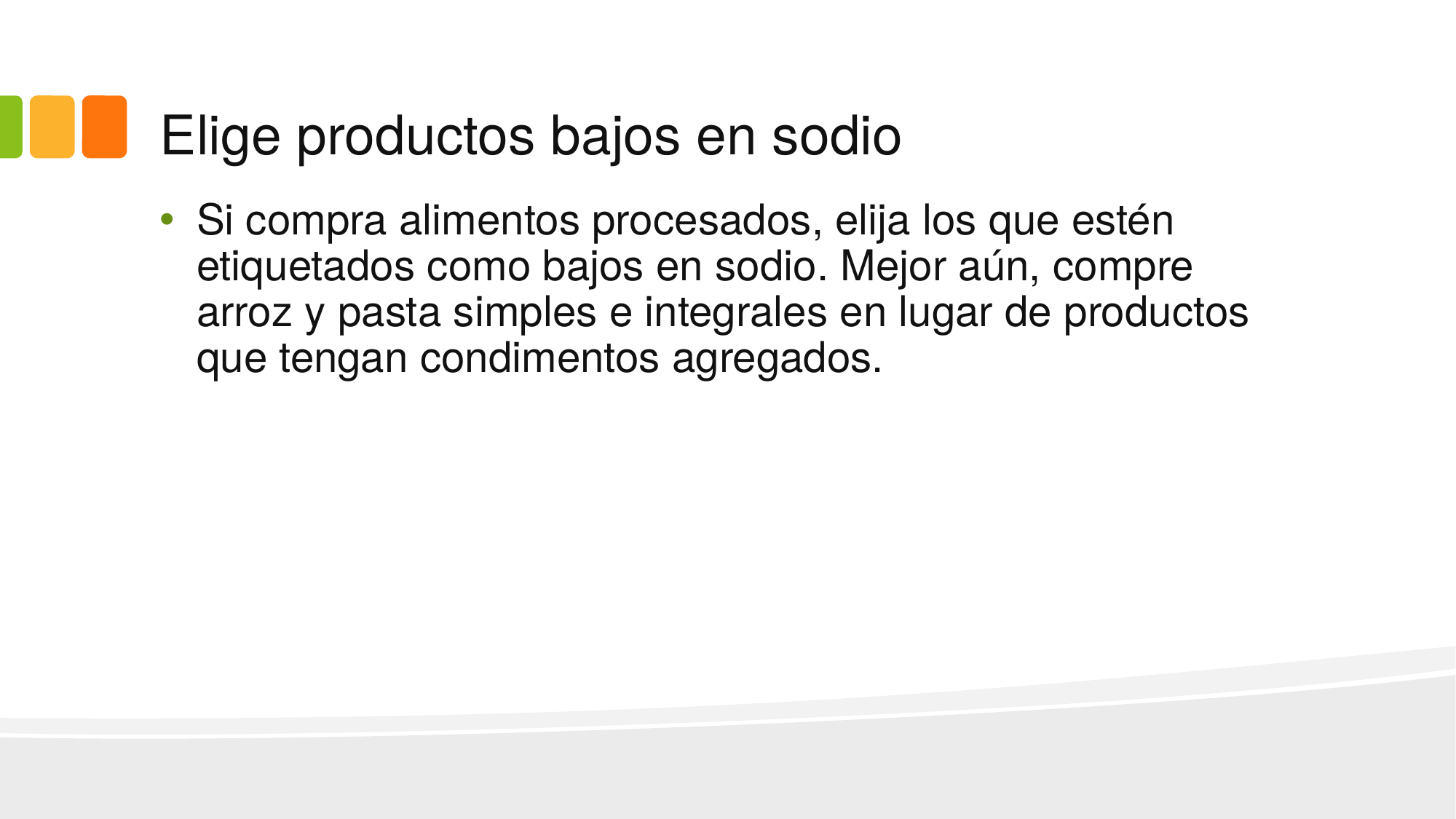

# Elige productos bajos en sodio
Si compra alimentos procesados, elija los que estén etiquetados como bajos en sodio. Mejor aún, compre arroz y pasta simples e integrales en lugar de productos que tengan condimentos agregados.